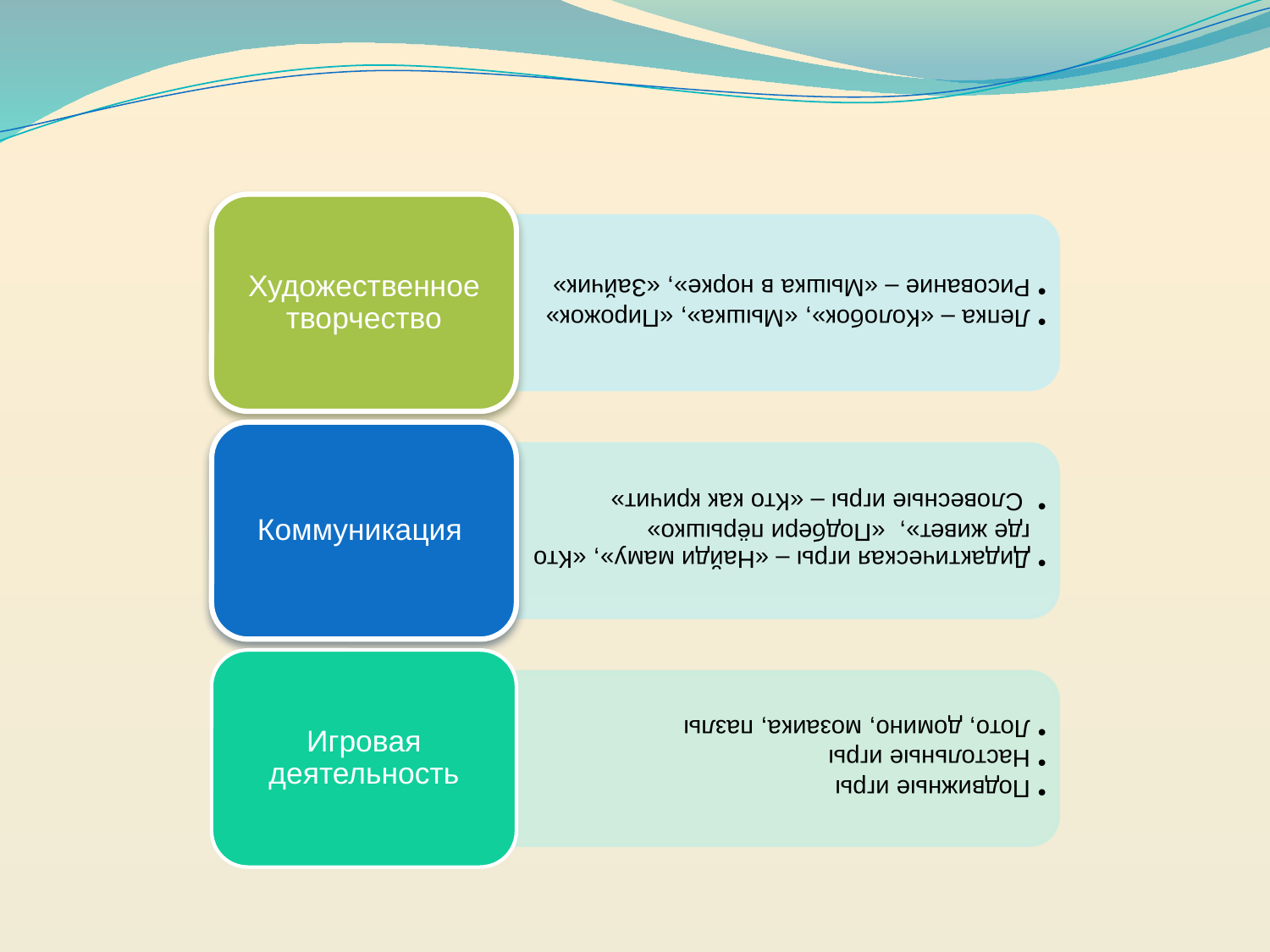

Лепка – «Колобок», «Мышка», «Пирожок»
Рисование – «Мышка в норке», «Зайчик»
Художественное творчество
Дидактическая игры – «Найди маму», «Кто где живет»,  «Подбери пёрышко»
 Словесные игры – «Кто как кричит»
Коммуникация
Подвижные игры
Настольные игры
Лото, домино, мозаика, пазлы
Игровая деятельность